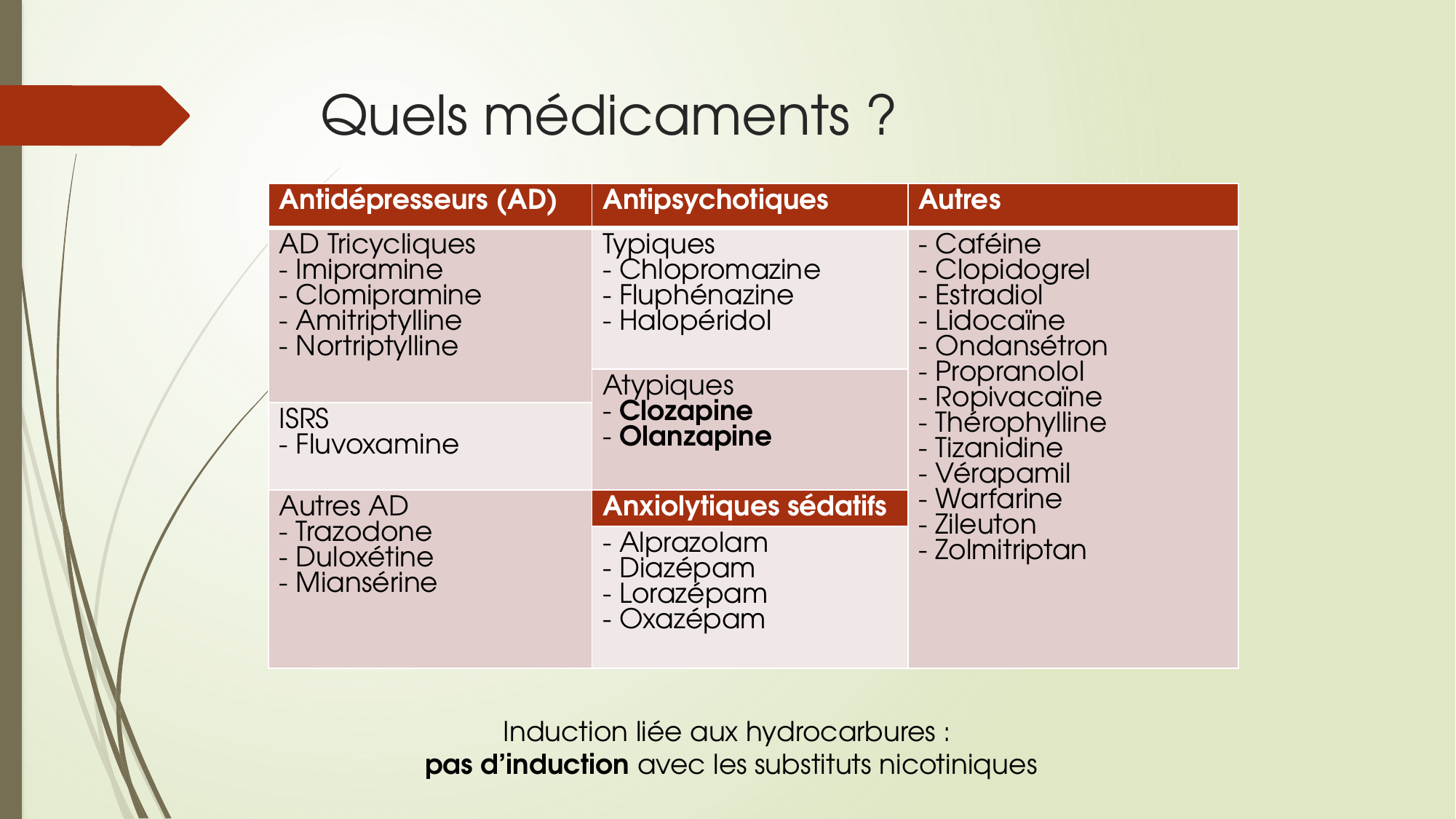

# Quels médicaments ?
| Antidépresseurs (AD) | Antipsychotiques | Autres |
| --- | --- | --- |
| AD Tricycliques - Imipramine - Clomipramine - Amitriptylline - Nortriptylline | Typiques - Chlopromazine - Fluphénazine - Halopéridol | - Caféine - Clopidogrel - Estradiol - Lidocaïne - Ondansétron - Propranolol - Ropivacaïne - Thérophylline - Tizanidine - Vérapamil - Warfarine - Zileuton - Zolmitriptan |
|  | Atypiques - Clozapine - Olanzapine |  |
| ISRS - Fluvoxamine |  |  |
| Autres AD - Trazodone - Duloxétine - Miansérine | Anxiolytiques sédatifs |  |
|  | - Alprazolam - Diazépam - Lorazépam - Oxazépam |  |
Induction liée aux hydrocarbures :
 pas d’induction avec les substituts nicotiniques